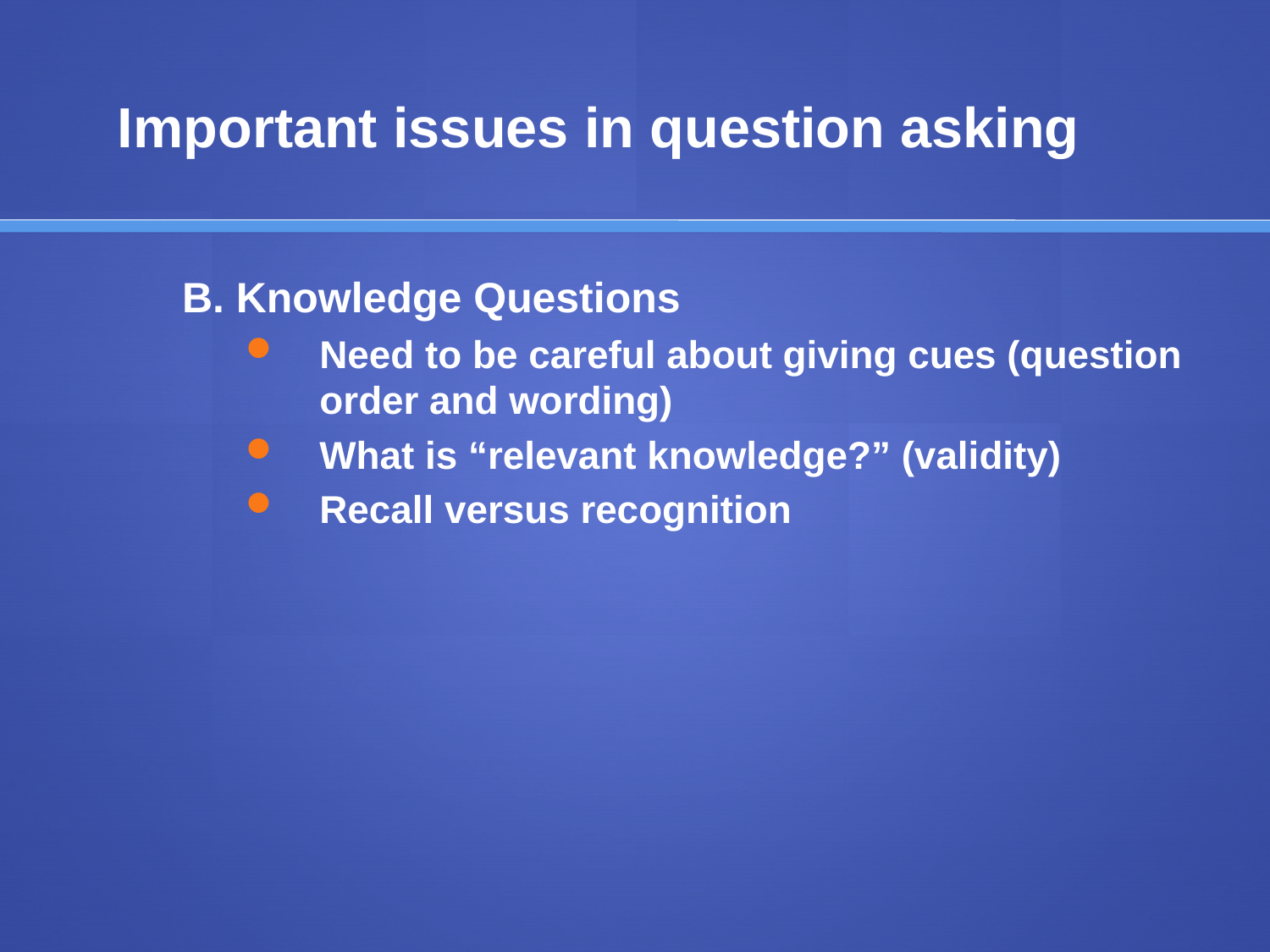

# Important issues in question asking
B. Knowledge Questions
Need to be careful about giving cues (question order and wording)
What is “relevant knowledge?” (validity)
Recall versus recognition